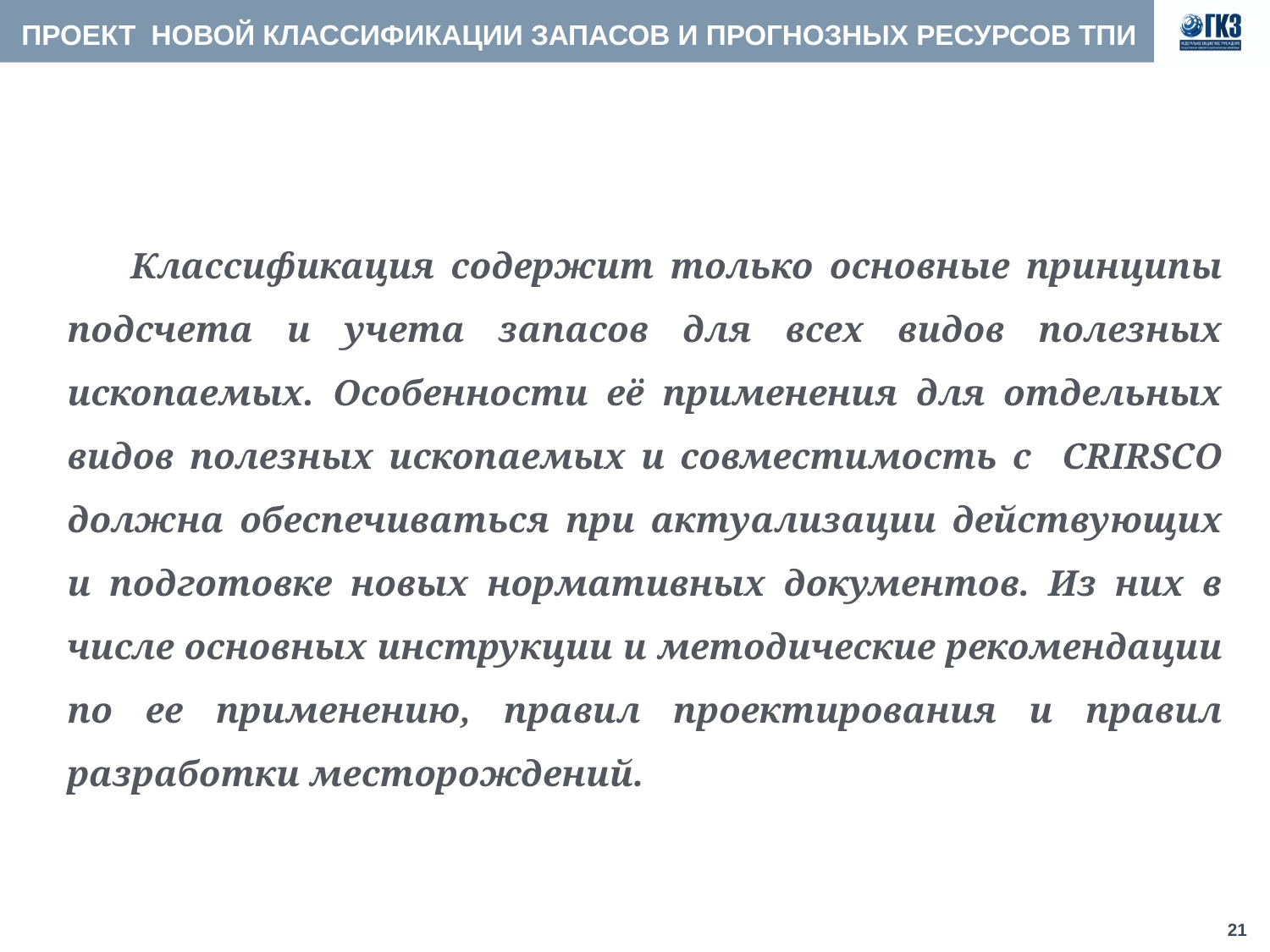

ПРОЕКТ  НОВОЙ КЛАССИФИКАЦИИ ЗАПАСОВ И ПРОГНОЗНЫХ РЕСУРСОВ ТПИ
Классификация содержит только основные принципы подсчета и учета запасов для всех видов полезных ископаемых. Особенности её применения для отдельных видов полезных ископаемых и совместимость с  CRIRSCO должна обеспечиваться при актуализации действующих и подготовке новых нормативных документов. Из них в числе основных инструкции и методические рекомендации по ее применению, правил проектирования и правил разработки месторождений.
21